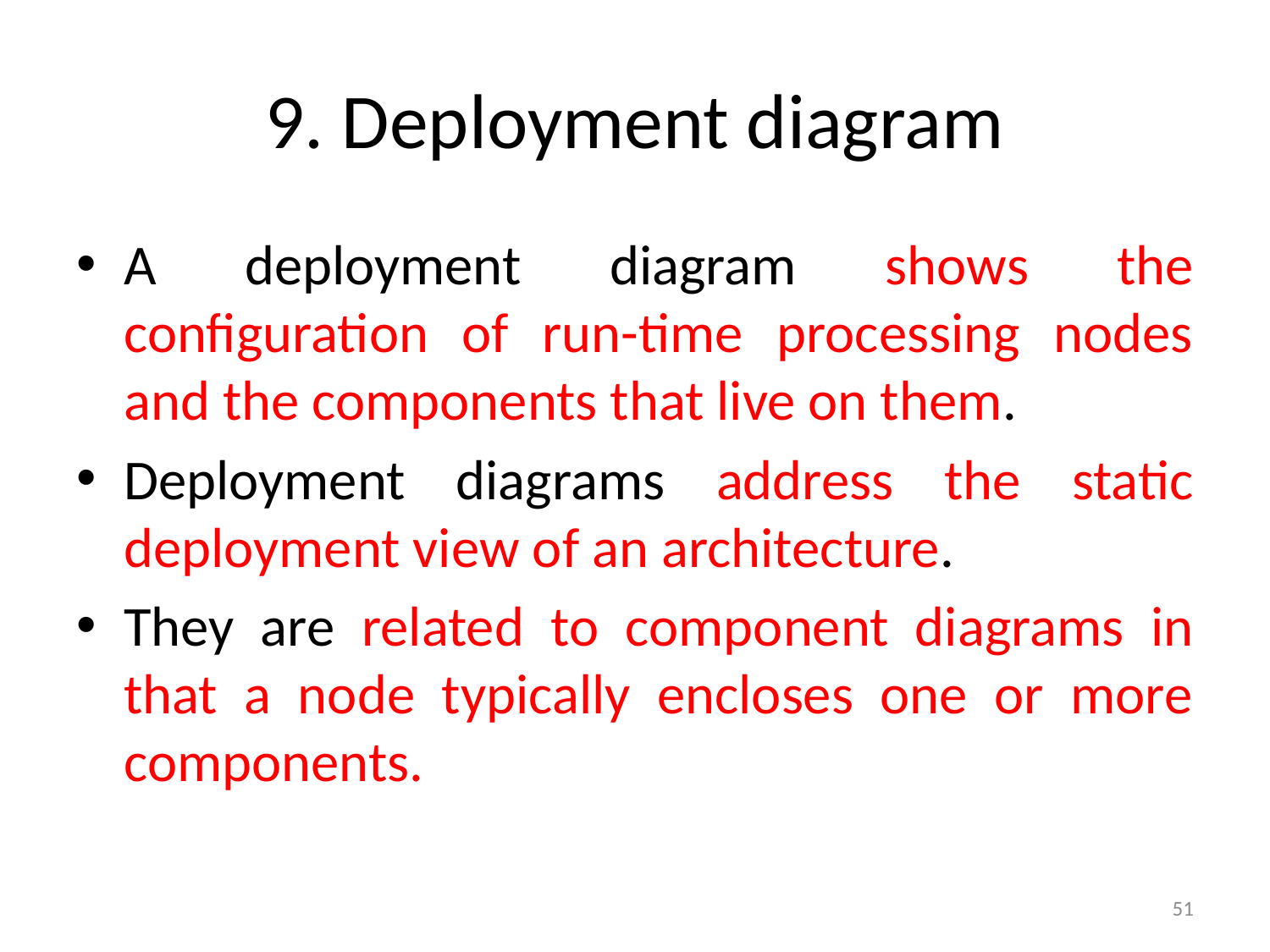

# 9. Deployment diagram
A deployment diagram shows the configuration of run-time processing nodes and the components that live on them.
Deployment diagrams address the static deployment view of an architecture.
They are related to component diagrams in that a node typically encloses one or more components.
51